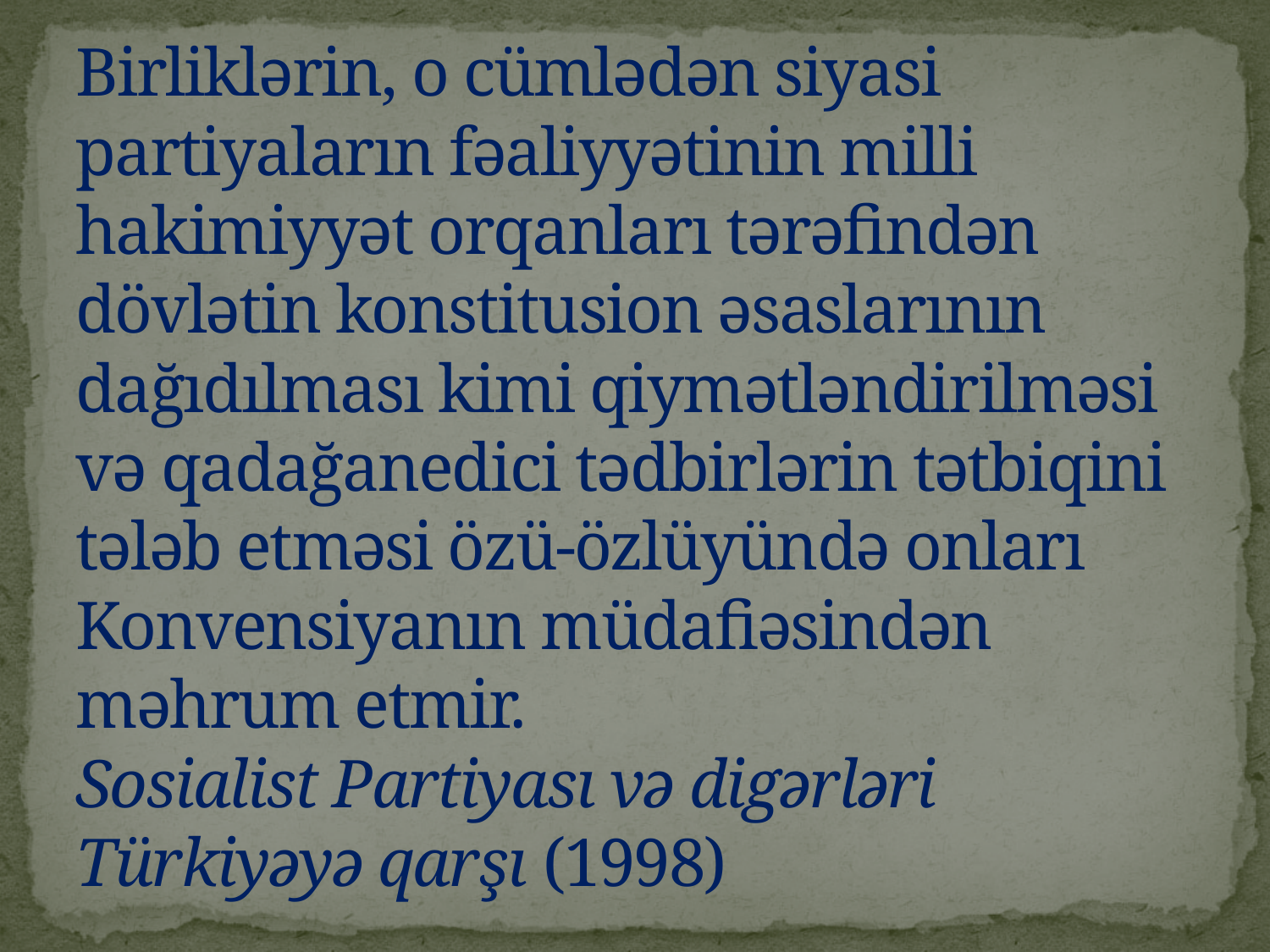

# Birliklərin, o cümlədən siyasi partiyaların fəaliyyətinin milli hakimiyyət orqanları tərəfindən dövlətin konstitusion əsaslarının dağıdılması kimi qiymətləndirilməsi və qadağanedici tədbirlərin tətbiqini tələb etməsi özü-özlüyündə onları Konvensiyanın müdafiəsindən məhrum etmir. Sosialist Partiyası və digərləri Türkiyəyə qarşı (1998)